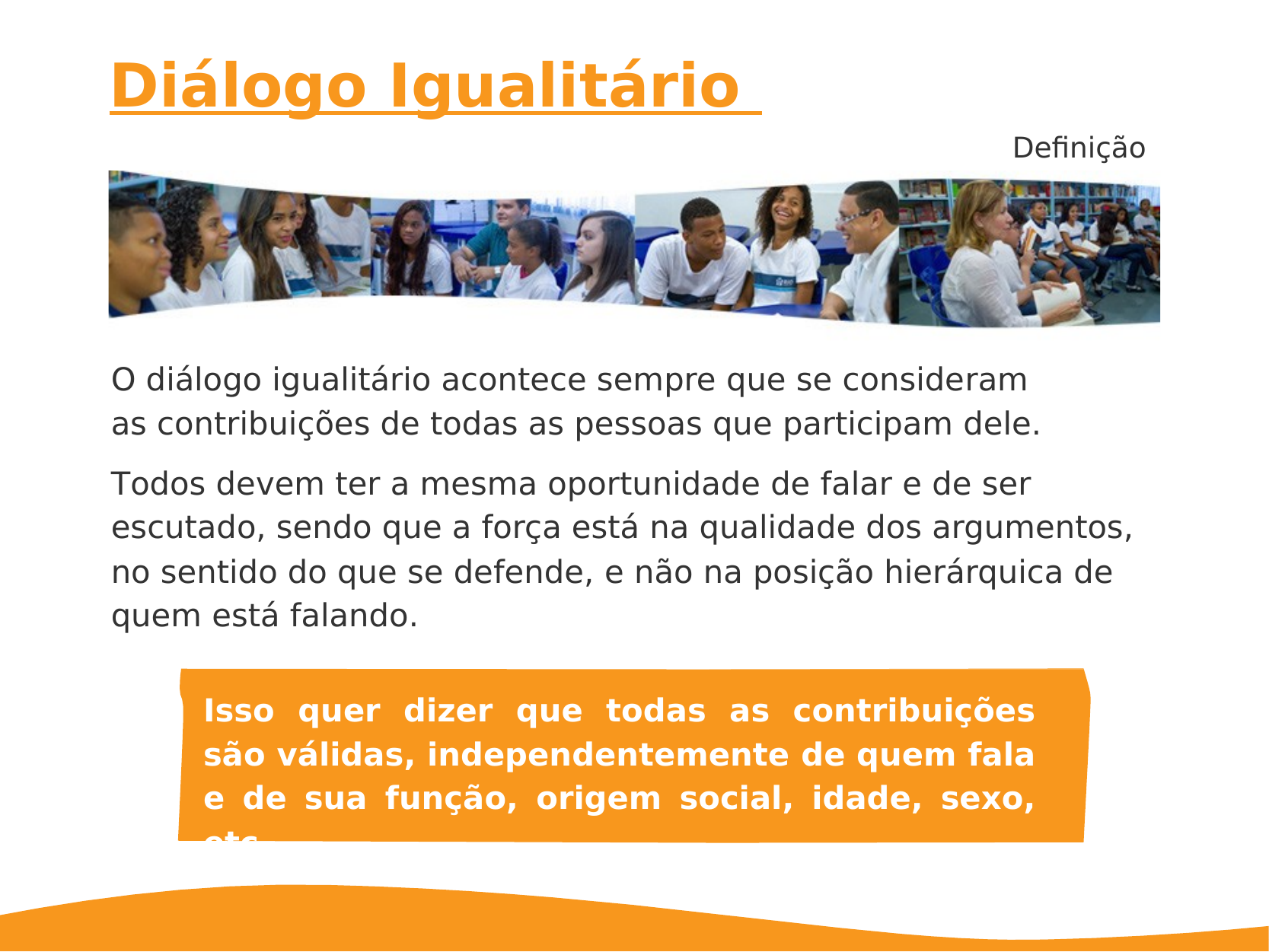

# Diálogo Igualitário
Definição

O diálogo igualitário acontece sempre que se consideram as contribuições de todas as pessoas que participam dele.

Todos devem ter a mesma oportunidade de falar e de ser escutado, sendo que a força está na qualidade dos argumentos, no sentido do que se defende, e não na posição hierárquica de quem está falando.

Isso quer dizer que todas as contribuições são válidas, independentemente de quem fala e de sua função, origem social, idade, sexo, etc.